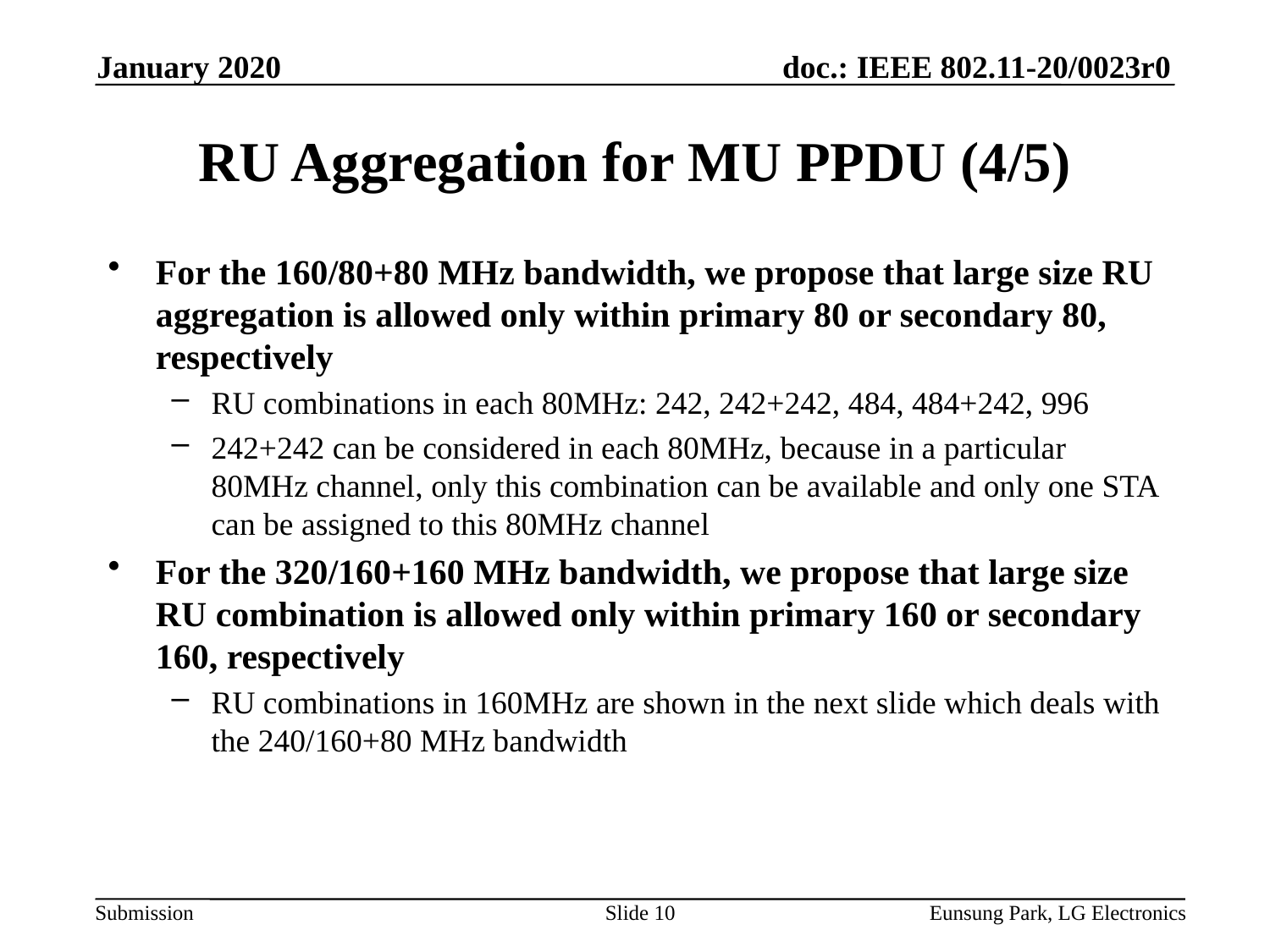

January 2020
# RU Aggregation for MU PPDU (4/5)
For the 160/80+80 MHz bandwidth, we propose that large size RU aggregation is allowed only within primary 80 or secondary 80, respectively
RU combinations in each 80MHz: 242, 242+242, 484, 484+242, 996
242+242 can be considered in each 80MHz, because in a particular 80MHz channel, only this combination can be available and only one STA can be assigned to this 80MHz channel
For the 320/160+160 MHz bandwidth, we propose that large size RU combination is allowed only within primary 160 or secondary 160, respectively
RU combinations in 160MHz are shown in the next slide which deals with the 240/160+80 MHz bandwidth
Slide 10
Eunsung Park, LG Electronics